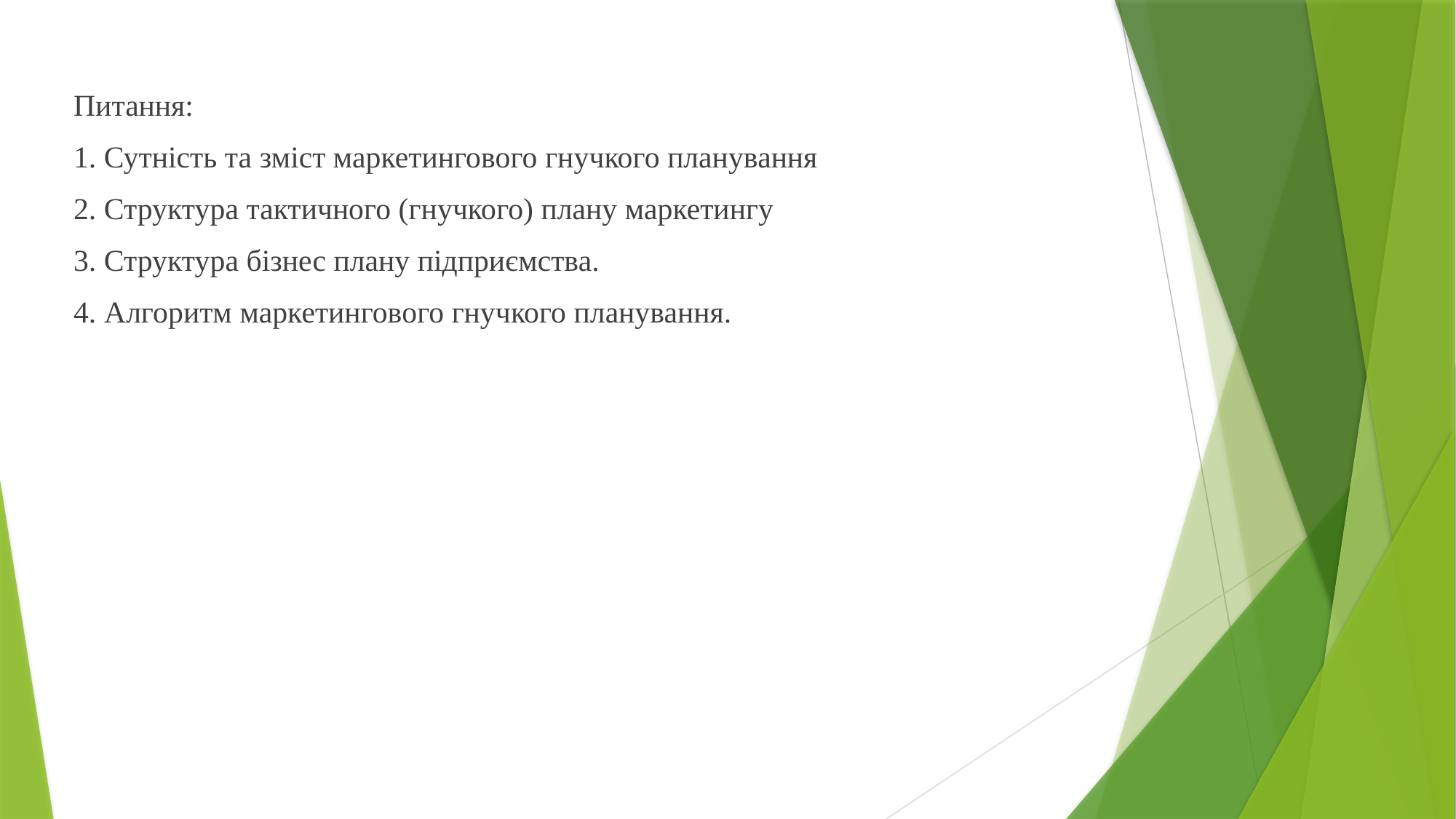

Питання:
1. Сутність та зміст маркетингового гнучкого планування
2. Структура тактичного (гнучкого) плану маркетингу
3. Структура бізнес плану підприємства.
4. Алгоритм маркетингового гнучкого планування.